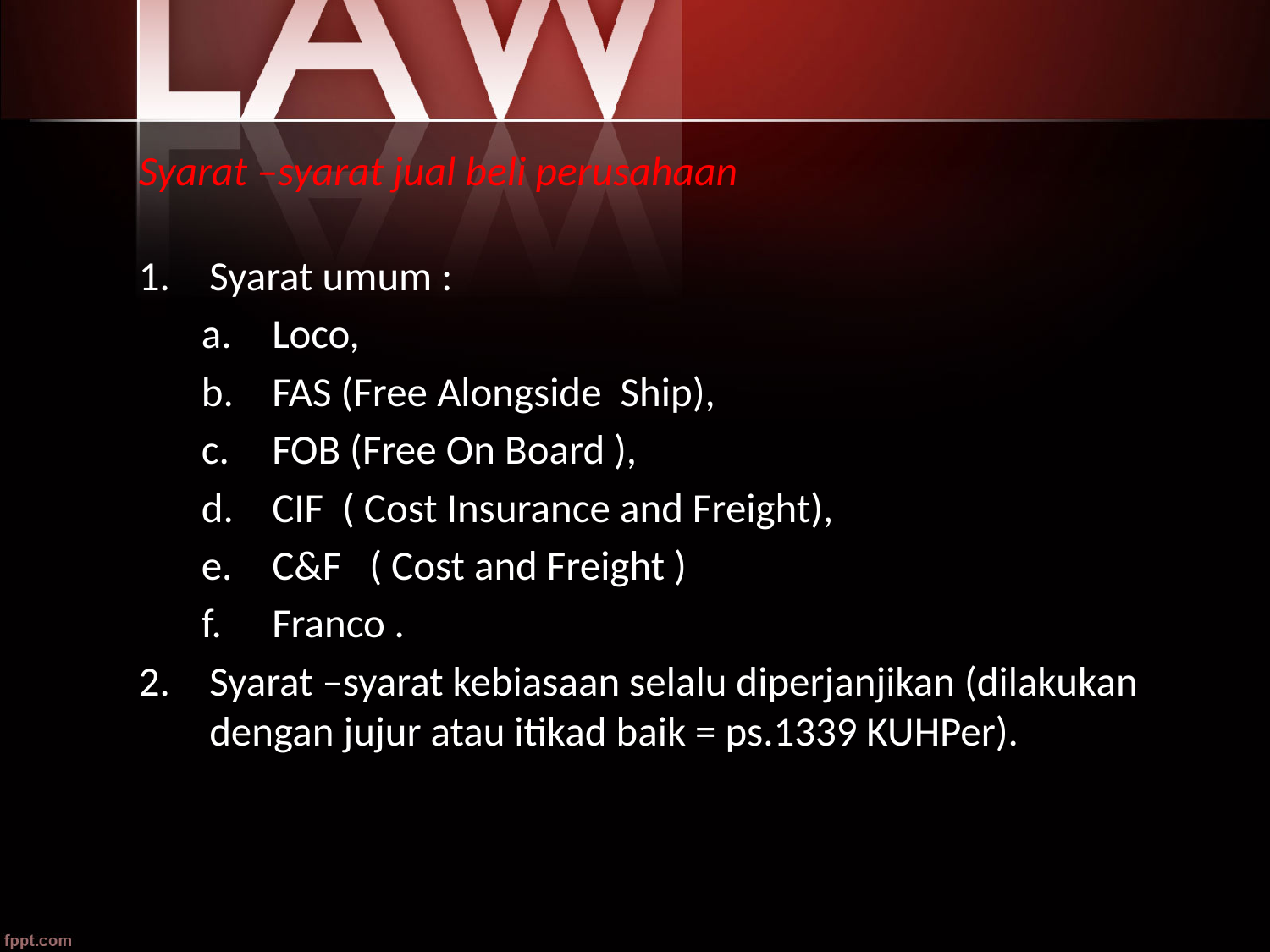

# Syarat –syarat jual beli perusahaan
Syarat umum :
Loco,
FAS (Free Alongside  Ship),
FOB (Free On Board ),
CIF  ( Cost Insurance and Freight),
C&F   ( Cost and Freight )
Franco .
Syarat –syarat kebiasaan selalu diperjanjikan (dilakukan dengan jujur atau itikad baik = ps.1339 KUHPer).